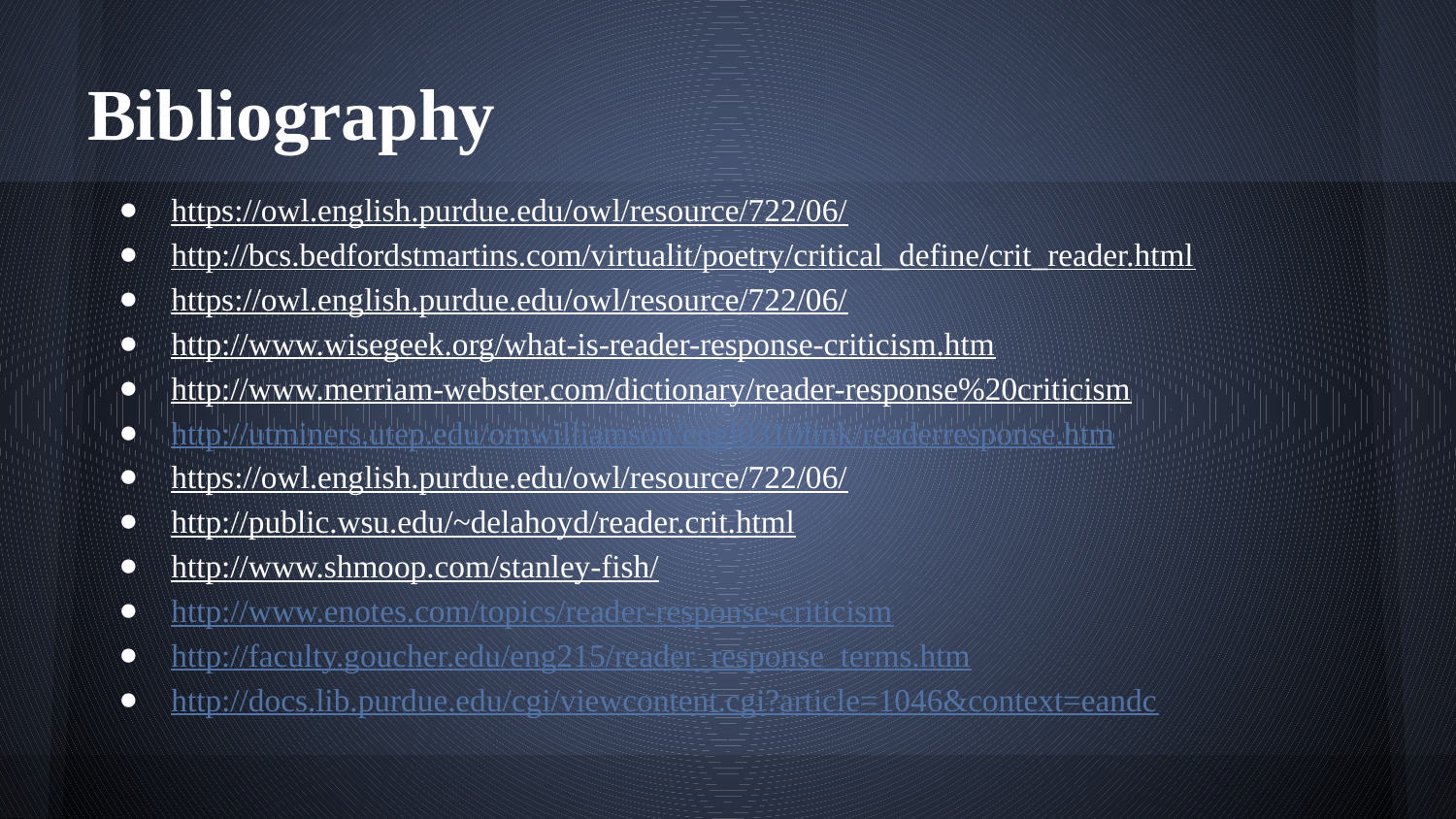

# Bibliography
https://owl.english.purdue.edu/owl/resource/722/06/
http://bcs.bedfordstmartins.com/virtualit/poetry/critical_define/crit_reader.html
https://owl.english.purdue.edu/owl/resource/722/06/
http://www.wisegeek.org/what-is-reader-response-criticism.htm
http://www.merriam-webster.com/dictionary/reader-response%20criticism
http://utminers.utep.edu/omwilliamson/engl0310link/readerresponse.htm
https://owl.english.purdue.edu/owl/resource/722/06/
http://public.wsu.edu/~delahoyd/reader.crit.html
http://www.shmoop.com/stanley-fish/
http://www.enotes.com/topics/reader-response-criticism
http://faculty.goucher.edu/eng215/reader_response_terms.htm
http://docs.lib.purdue.edu/cgi/viewcontent.cgi?article=1046&context=eandc